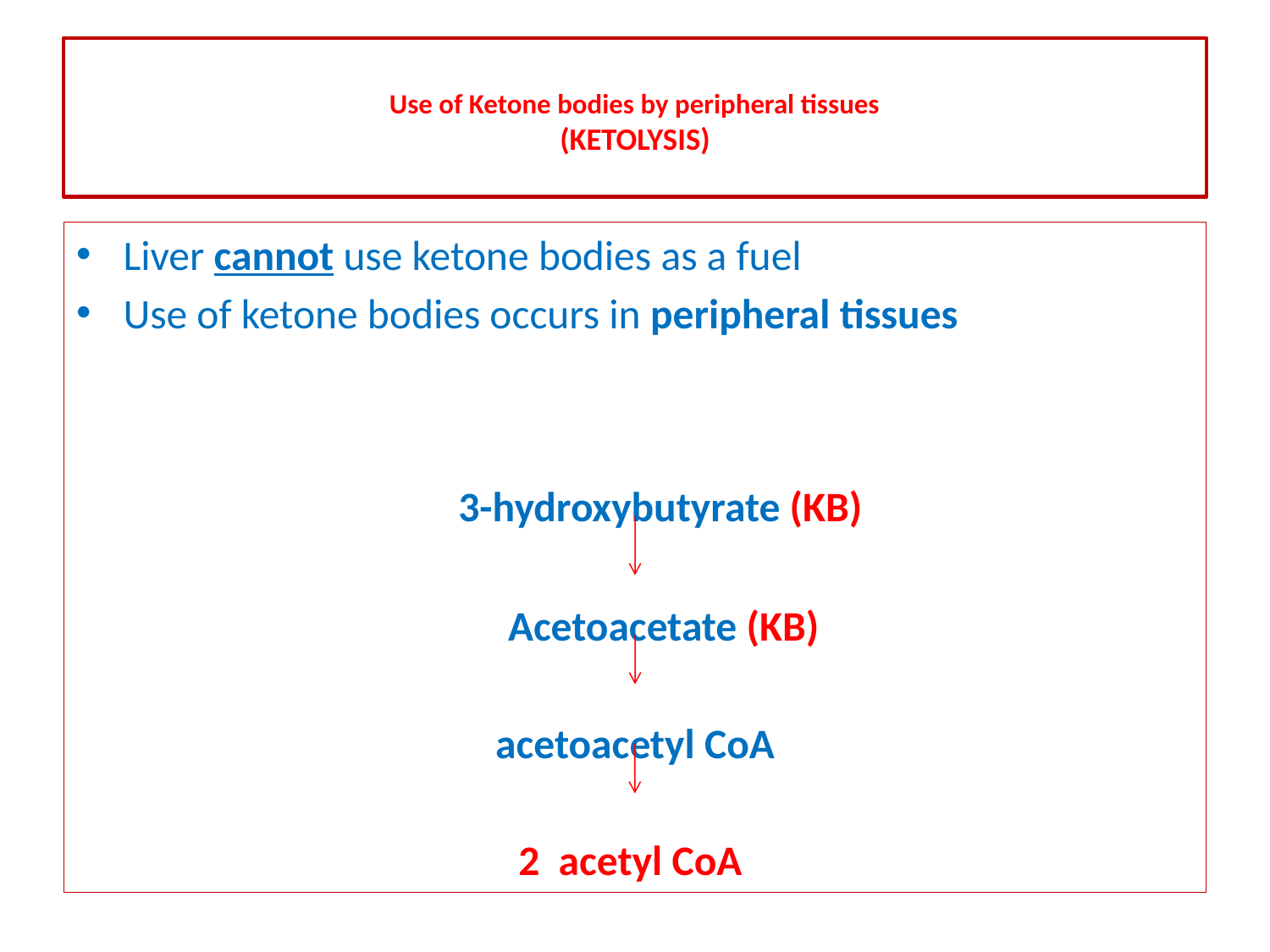

# Use of Ketone bodies by peripheral tissues (KETOLYSIS)
Liver cannot use ketone bodies as a fuel
Use of ketone bodies occurs in peripheral tissues

    3-hydroxybutyrate (KB)

       Acetoacetate (KB)

acetoacetyl CoA

 2  acetyl CoA